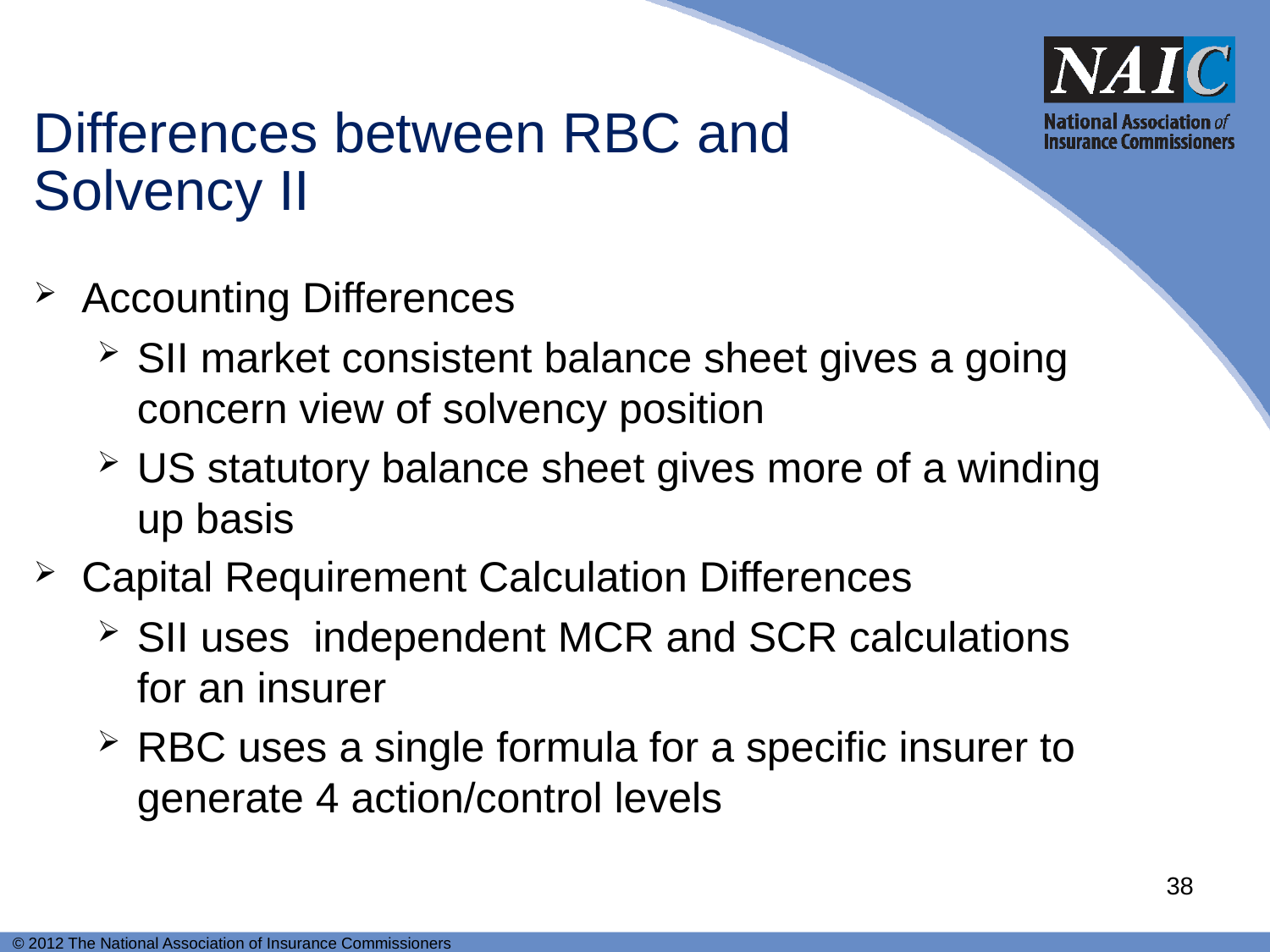

# Differences between RBC and Solvency II
Accounting Differences
SII market consistent balance sheet gives a going concern view of solvency position
US statutory balance sheet gives more of a winding up basis
Capital Requirement Calculation Differences
SII uses  independent MCR and SCR calculations for an insurer
RBC uses a single formula for a specific insurer to generate 4 action/control levels
38